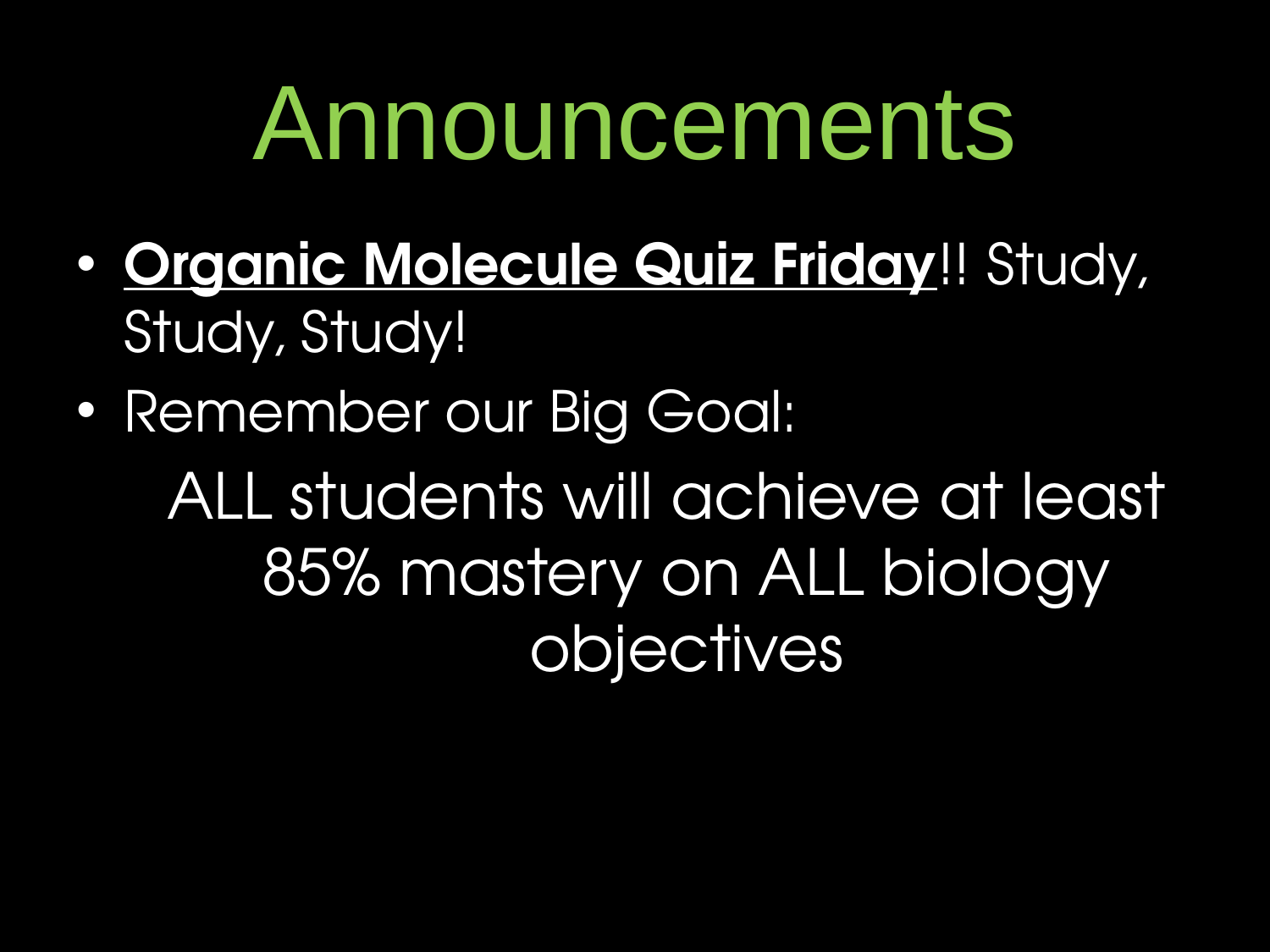

# Announcements
Organic Molecule Quiz Friday!! Study, Study, Study!
Remember our Big Goal:
ALL students will achieve at least 85% mastery on ALL biology objectives